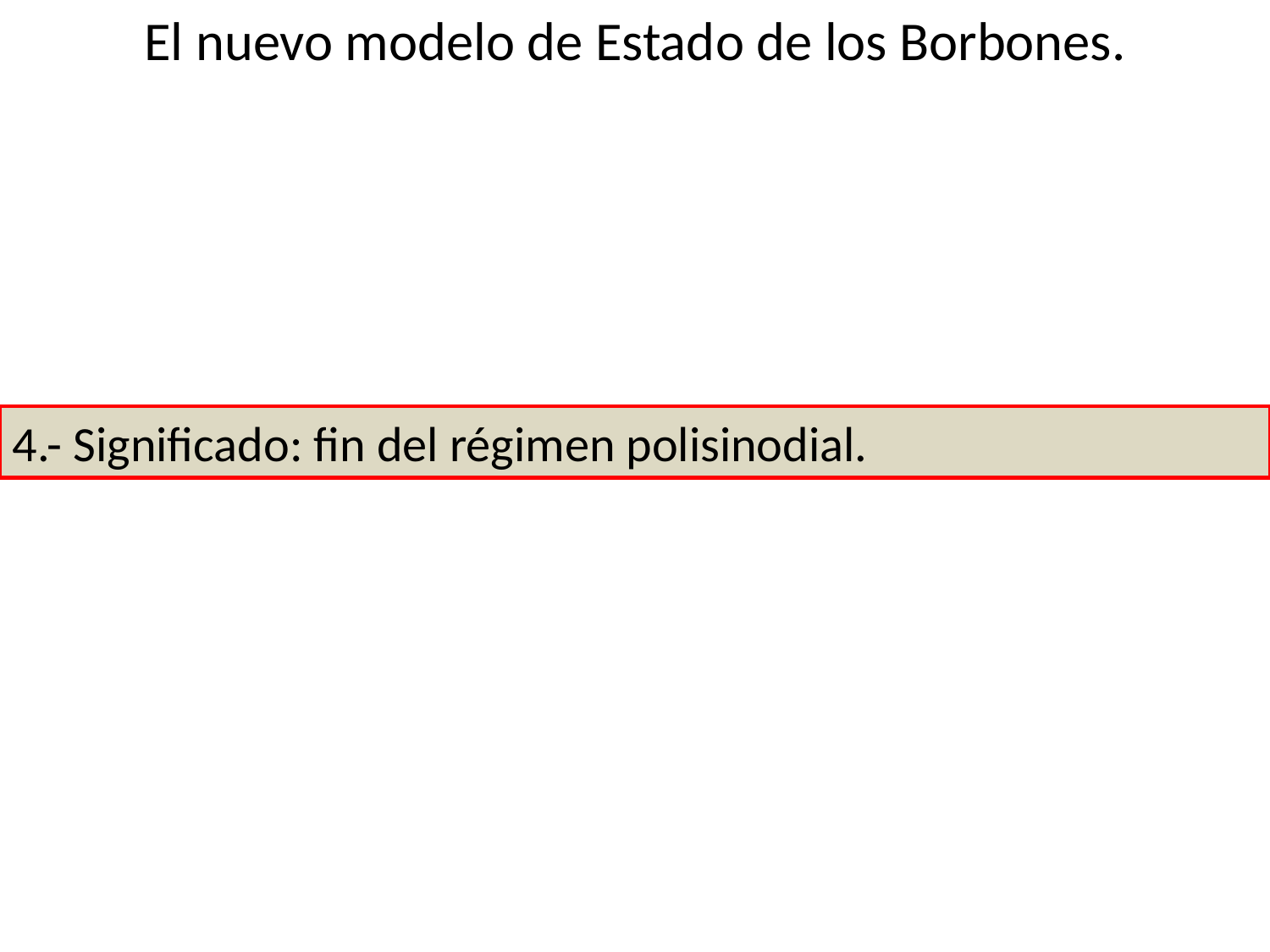

El nuevo modelo de Estado de los Borbones.
4.- Significado: fin del régimen polisinodial.